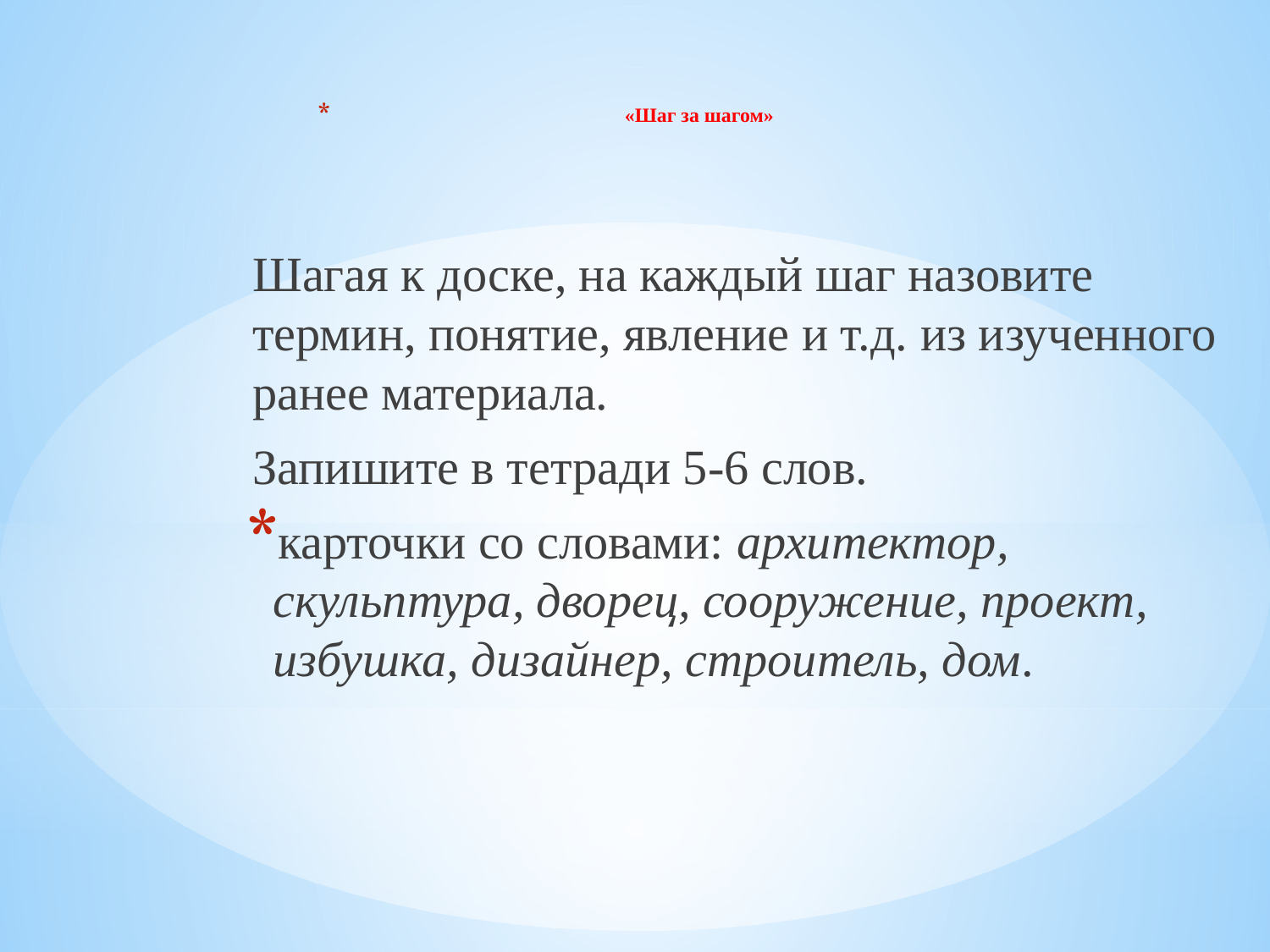

# «Шаг за шагом»
Шагая к доске, на каждый шаг назовите термин, понятие, явление и т.д. из изученного ранее материала.
Запишите в тетради 5-6 слов.
карточки со словами: архитектор, скульптура, дворец, сооружение, проект, избушка, дизайнер, строитель, дом.